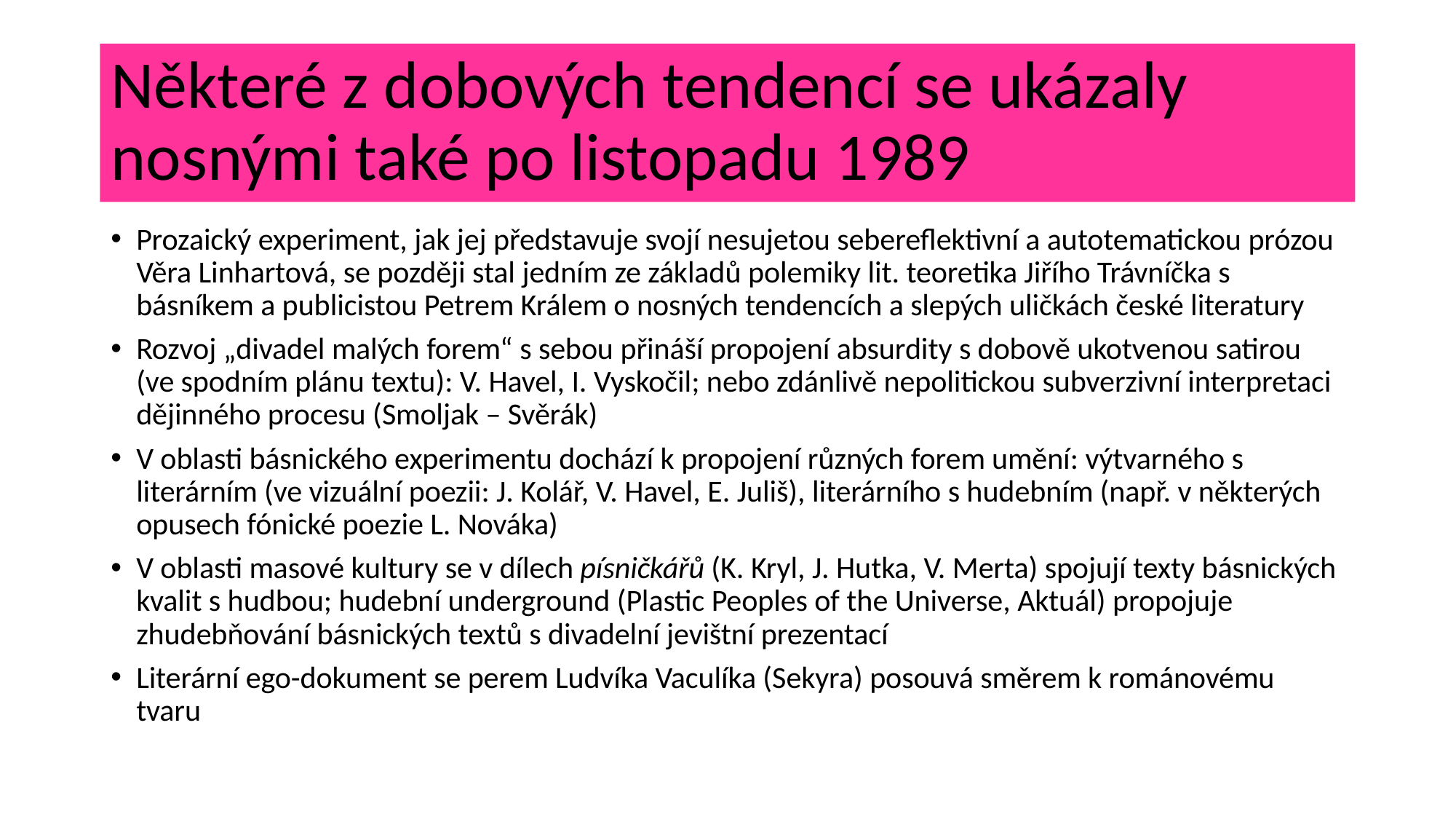

# Některé z dobových tendencí se ukázaly nosnými také po listopadu 1989
Prozaický experiment, jak jej představuje svojí nesujetou sebereflektivní a autotematickou prózou Věra Linhartová, se později stal jedním ze základů polemiky lit. teoretika Jiřího Trávníčka s básníkem a publicistou Petrem Králem o nosných tendencích a slepých uličkách české literatury
Rozvoj „divadel malých forem“ s sebou přináší propojení absurdity s dobově ukotvenou satirou (ve spodním plánu textu): V. Havel, I. Vyskočil; nebo zdánlivě nepolitickou subverzivní interpretaci dějinného procesu (Smoljak – Svěrák)
V oblasti básnického experimentu dochází k propojení různých forem umění: výtvarného s literárním (ve vizuální poezii: J. Kolář, V. Havel, E. Juliš), literárního s hudebním (např. v některých opusech fónické poezie L. Nováka)
V oblasti masové kultury se v dílech písničkářů (K. Kryl, J. Hutka, V. Merta) spojují texty básnických kvalit s hudbou; hudební underground (Plastic Peoples of the Universe, Aktuál) propojuje zhudebňování básnických textů s divadelní jevištní prezentací
Literární ego-dokument se perem Ludvíka Vaculíka (Sekyra) posouvá směrem k románovému tvaru